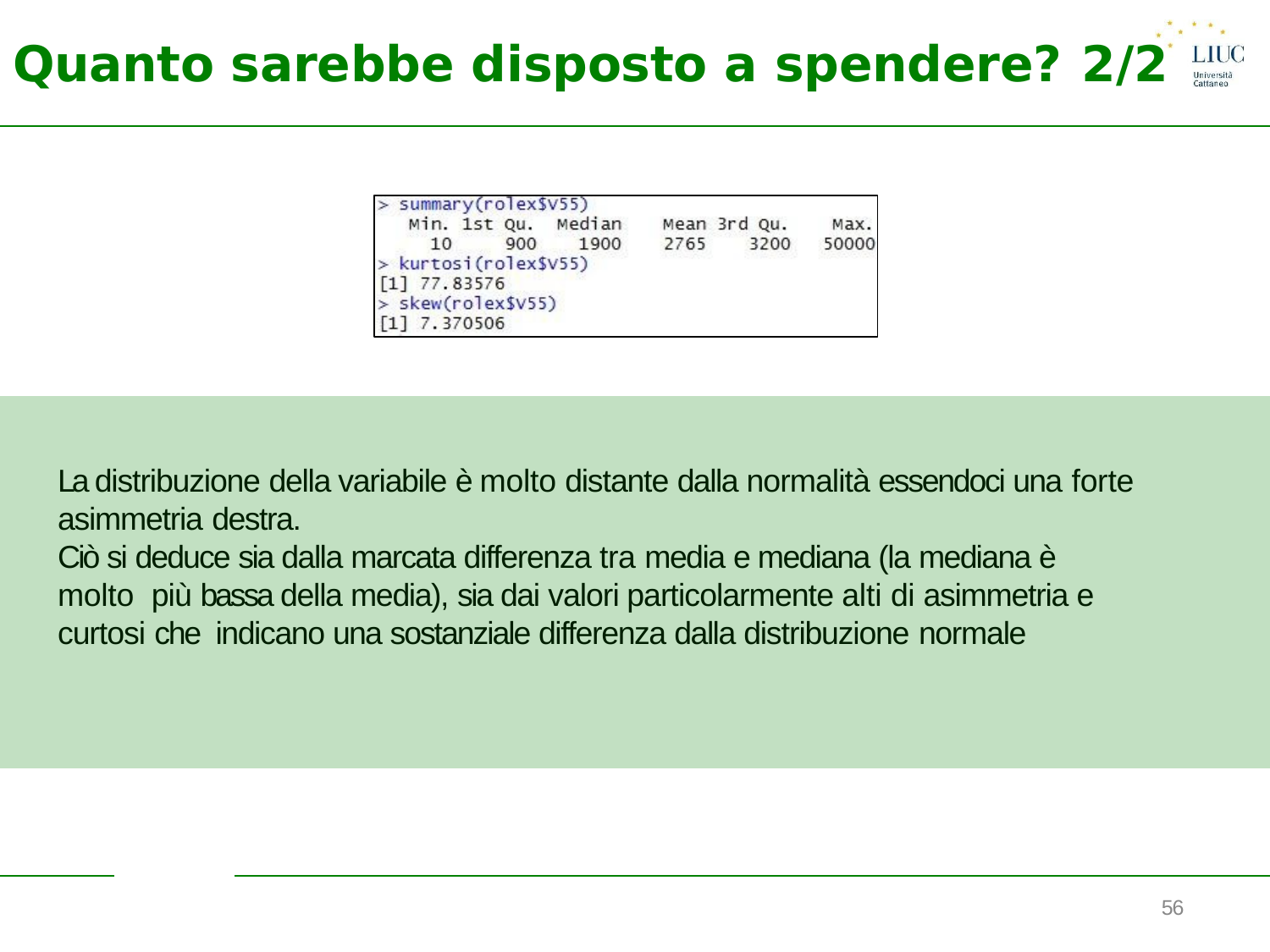

# Quanto sarebbe disposto a spendere? 2/2

La distribuzione della variabile è molto distante dalla normalità essendoci una forte
asimmetria destra.
Ciò si deduce sia dalla marcata differenza tra media e mediana (la mediana è molto  più bassa della media), sia dai valori particolarmente alti di asimmetria e curtosi che  indicano una sostanziale differenza dalla distribuzione normale

56